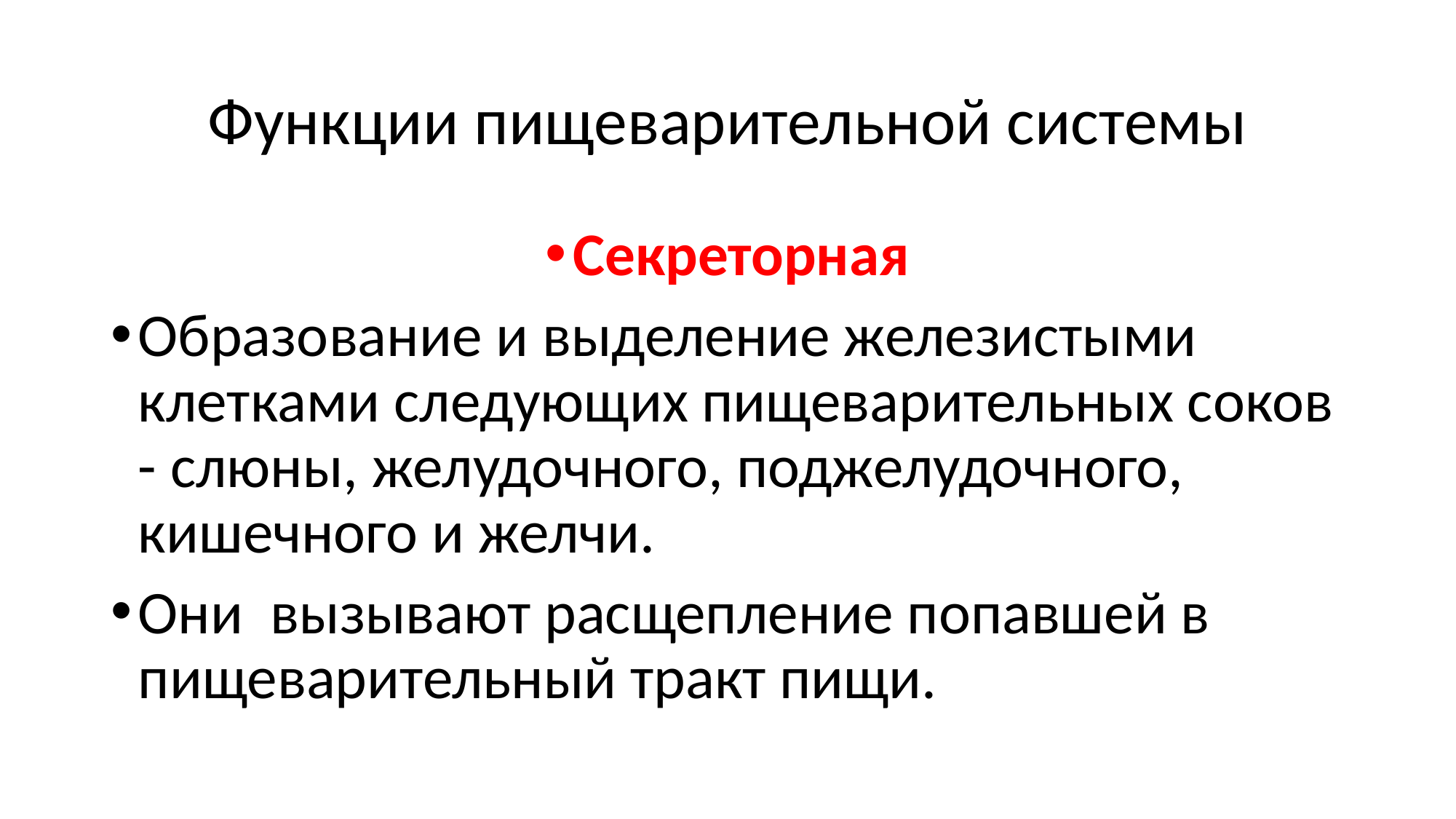

# Функции пищеварительной системы
Секреторная
Образование и выделение железистыми клетками следующих пищеварительных соков - слюны, желудочного, поджелудочного, кишечного и желчи.
Они  вызывают расщепление попавшей в пищеварительный тракт пищи.